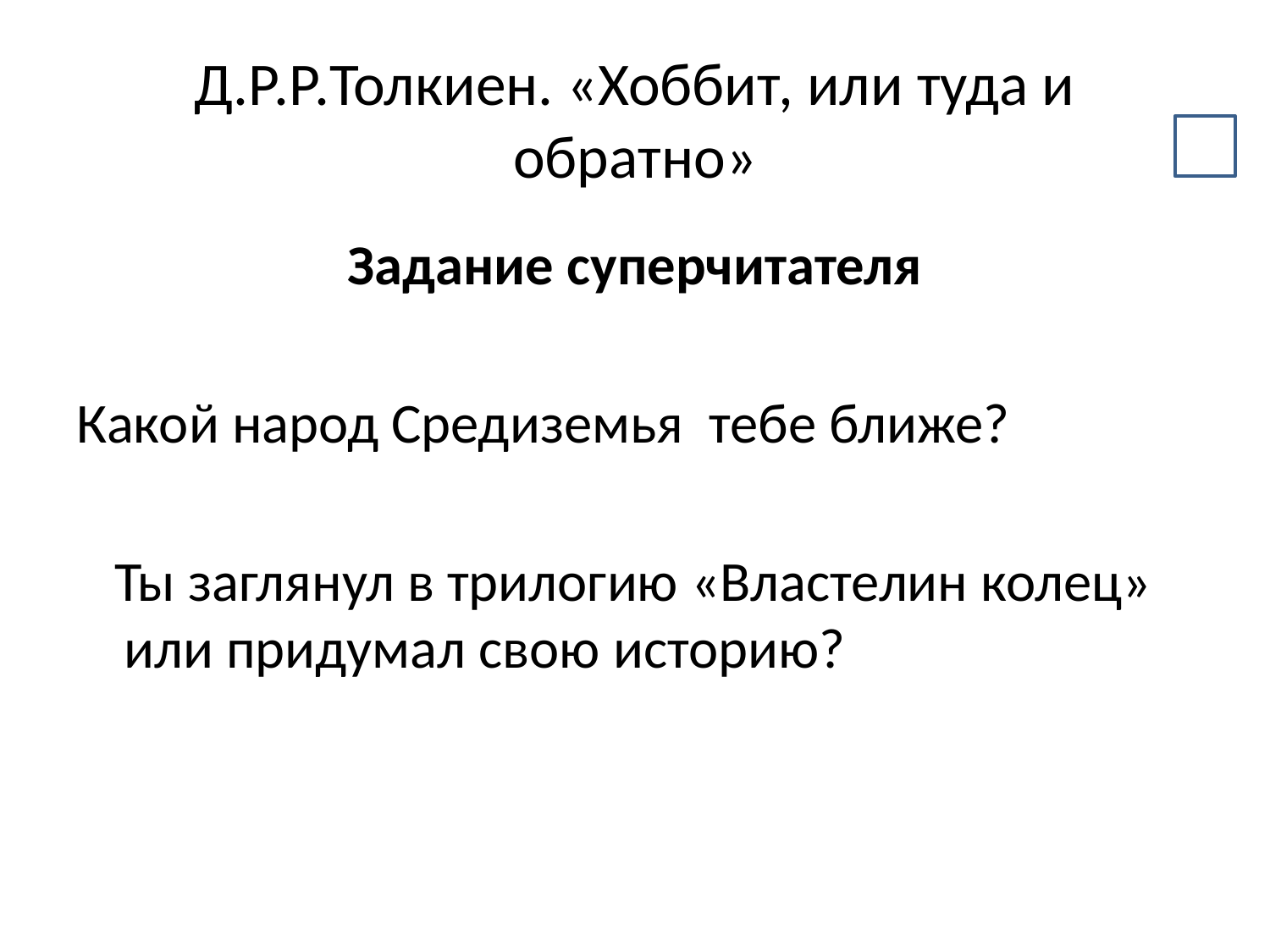

# Д.Р.Р.Толкиен. «Хоббит, или туда и обратно»

Задание суперчитателя

Какой народ Средиземья  тебе ближе?

   Ты заглянул в трилогию «Властелин колец» или придумал свою историю?